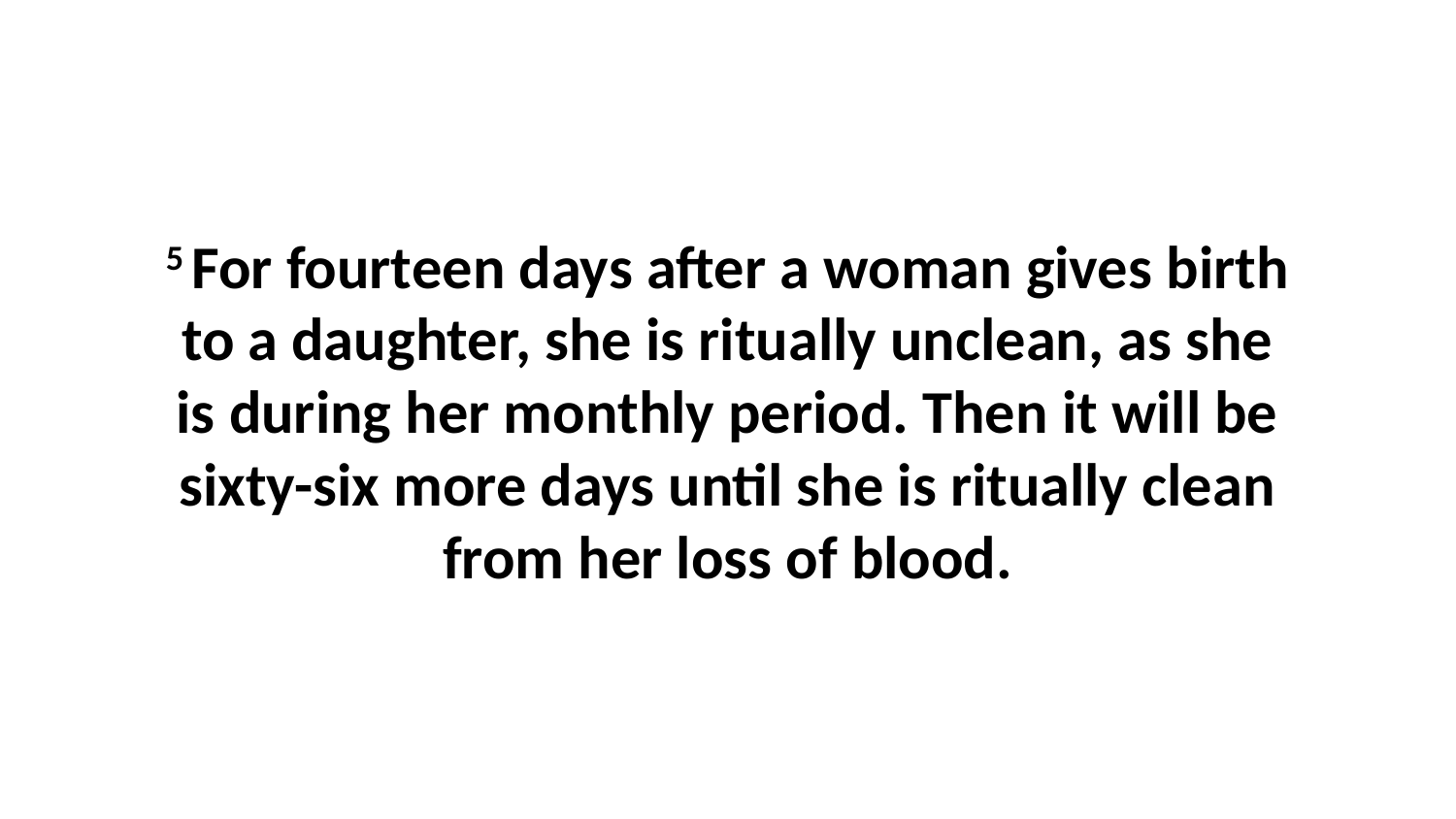

5 For fourteen days after a woman gives birth to a daughter, she is ritually unclean, as she is during her monthly period. Then it will be sixty-six more days until she is ritually clean from her loss of blood.